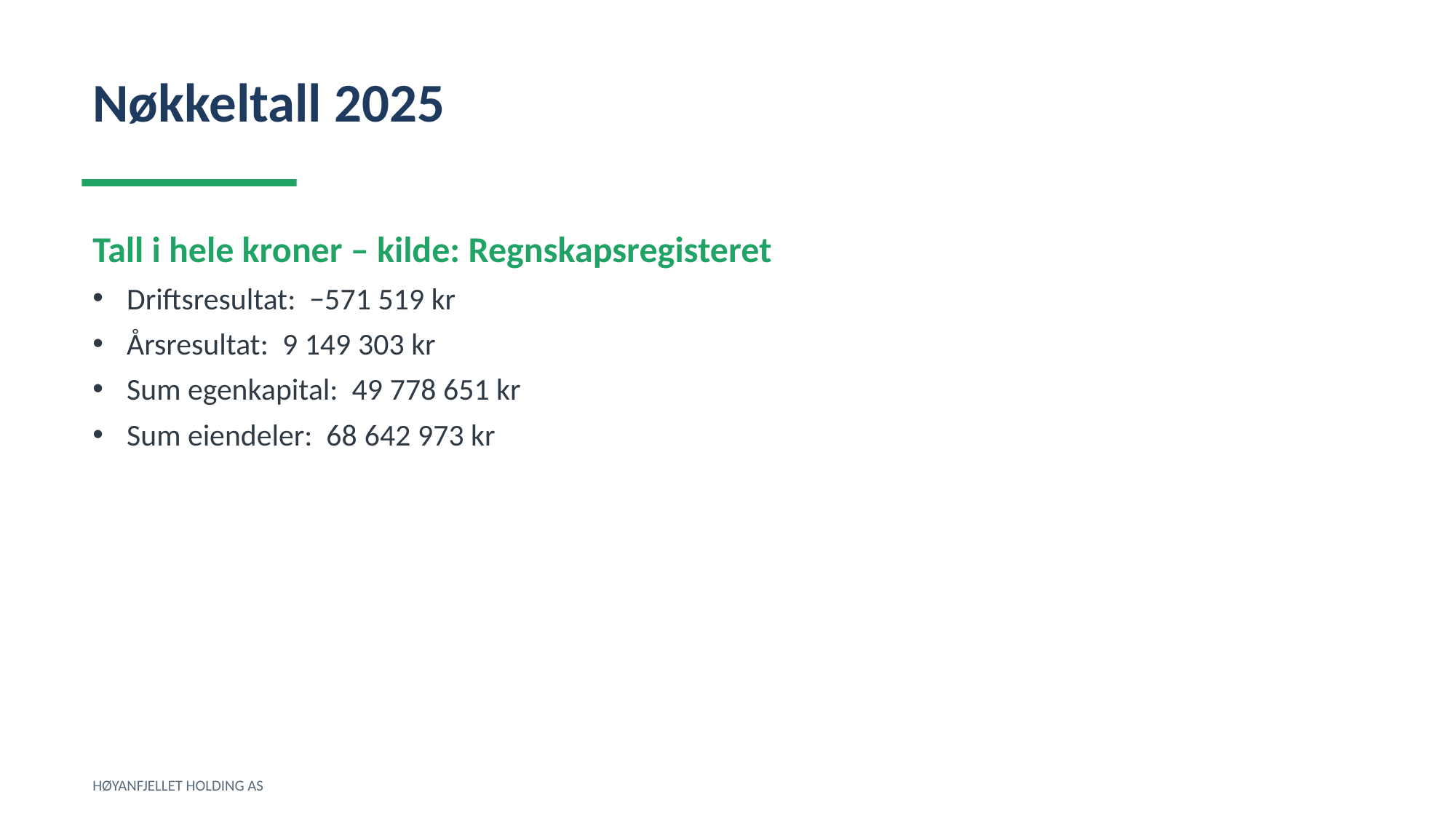

Nøkkeltall 2025

Tall i hele kroner – kilde: Regnskapsregisteret
Driftsresultat:  −571 519 kr
Årsresultat:  9 149 303 kr
Sum egenkapital:  49 778 651 kr
Sum eiendeler:  68 642 973 kr
HØYANFJELLET HOLDING AS